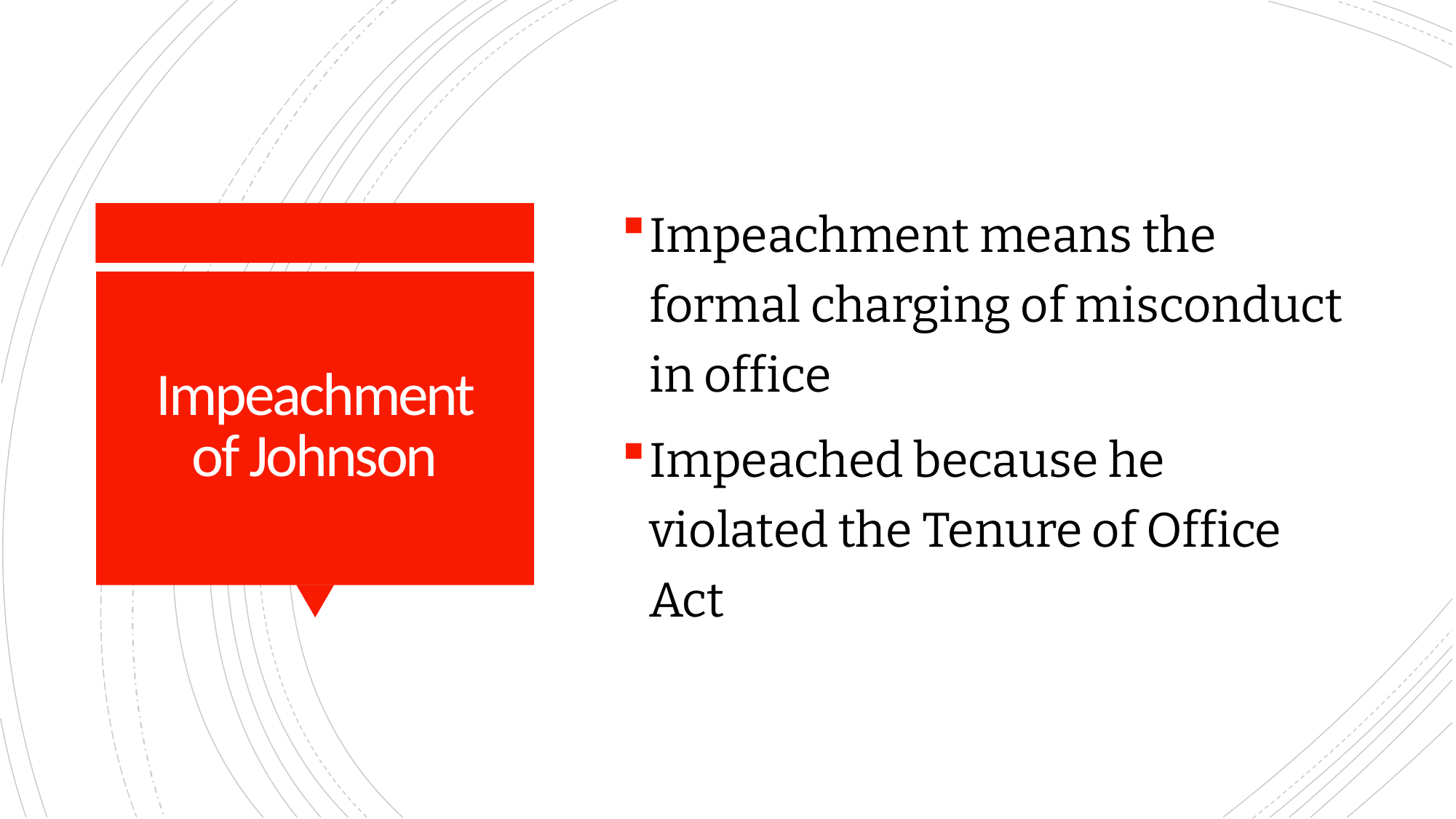

Impeachment means the formal charging of misconduct in office
Impeached because he violated the Tenure of Office Act
# Impeachment of Johnson